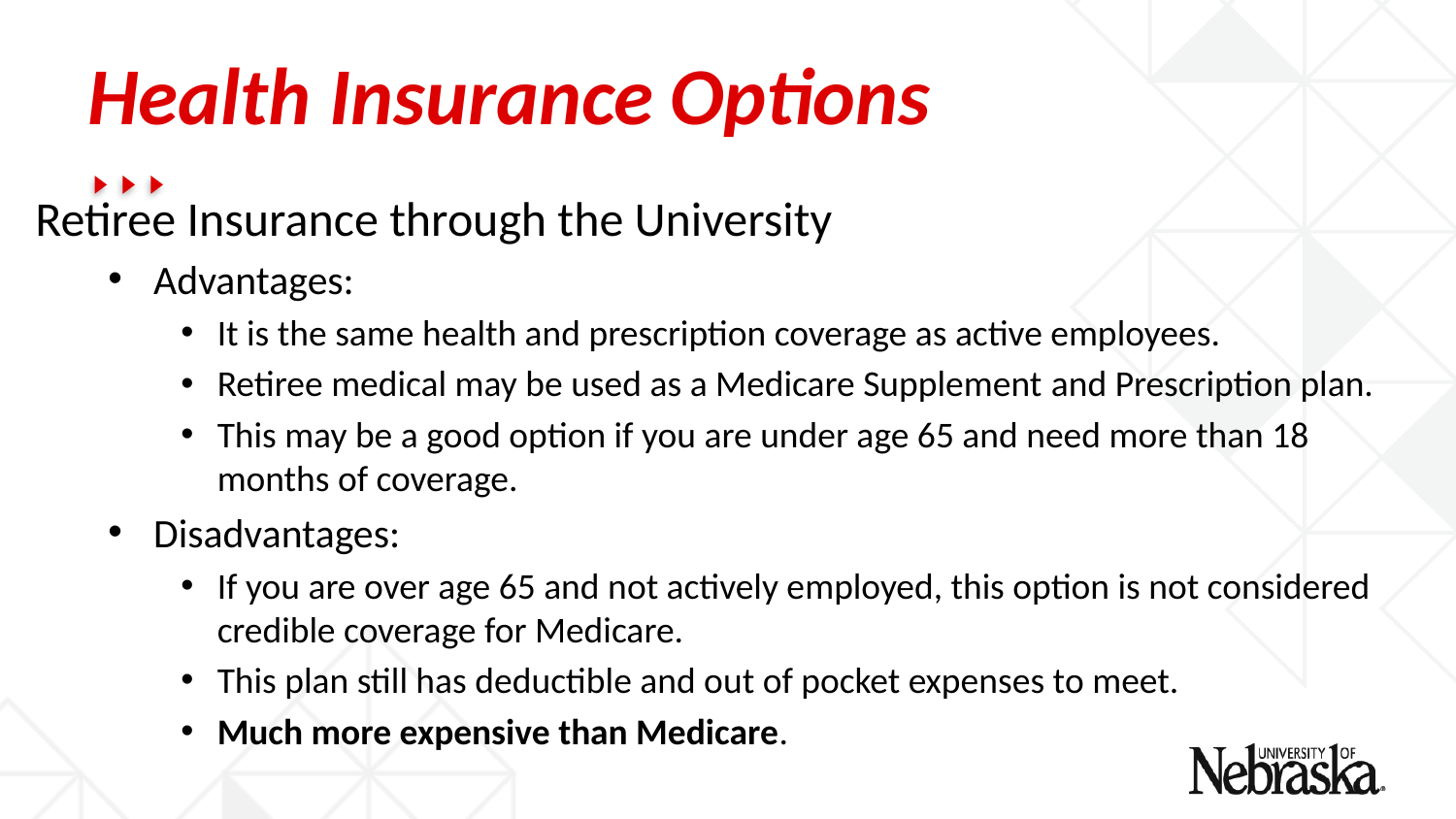

# Health Insurance	Options
Retiree Insurance through the University
Advantages:
It is the same health and prescription coverage as active employees.
Retiree medical may be used as a Medicare Supplement and Prescription plan.
This may be a good option if you are under age 65 and need more than 18 months of coverage.
Disadvantages:
If you are over age 65 and not actively employed, this option is not considered credible coverage for Medicare.
This plan still has deductible and out of pocket expenses to meet.
Much more expensive than Medicare.